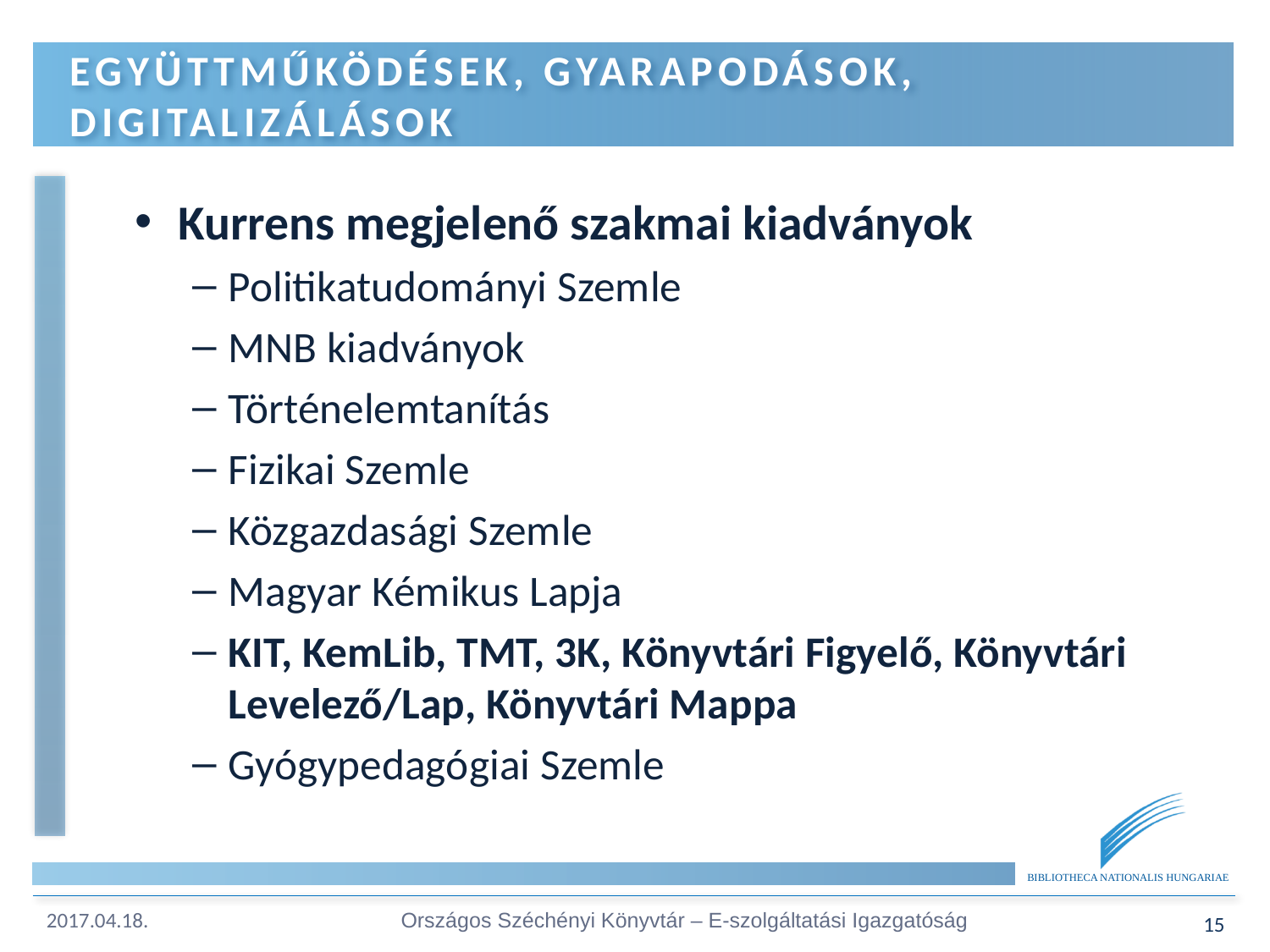

# Együttműködések, Gyarapodások, Digitalizálások
Kurrens megjelenő szakmai kiadványok
Politikatudományi Szemle
MNB kiadványok
Történelemtanítás
Fizikai Szemle
Közgazdasági Szemle
Magyar Kémikus Lapja
KIT, KemLib, TMT, 3K, Könyvtári Figyelő, Könyvtári Levelező/Lap, Könyvtári Mappa
Gyógypedagógiai Szemle

Országos Széchényi Könyvtár – E-szolgáltatási Igazgatóság
15
2017.04.18.